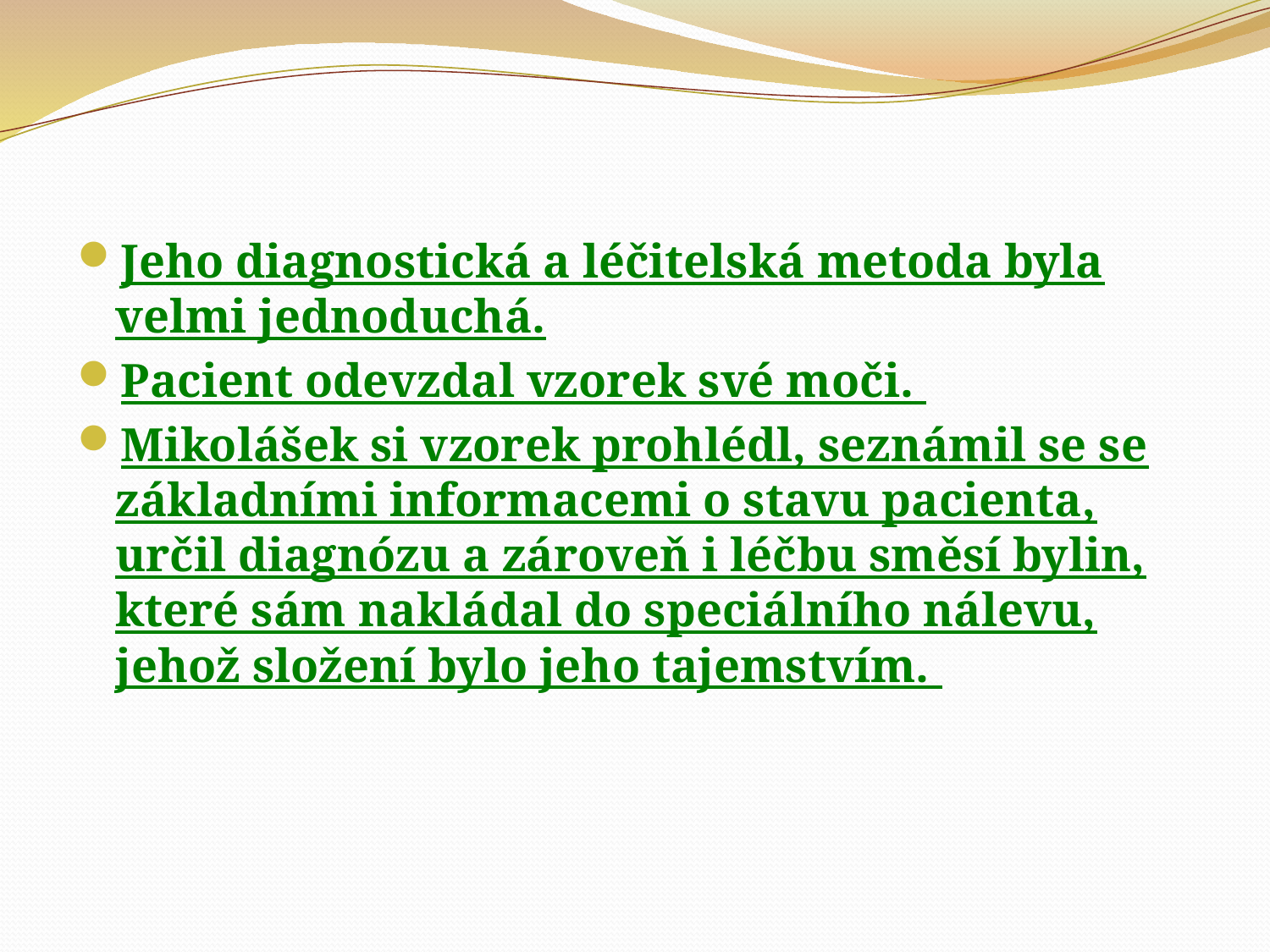

#
Jeho diagnostická a léčitelská metoda byla velmi jednoduchá.
Pacient odevzdal vzorek své moči.
Mikolášek si vzorek prohlédl, seznámil se se základními informacemi o stavu pacienta, určil diagnózu a zároveň i léčbu směsí bylin, které sám nakládal do speciálního nálevu, jehož složení bylo jeho tajemstvím.